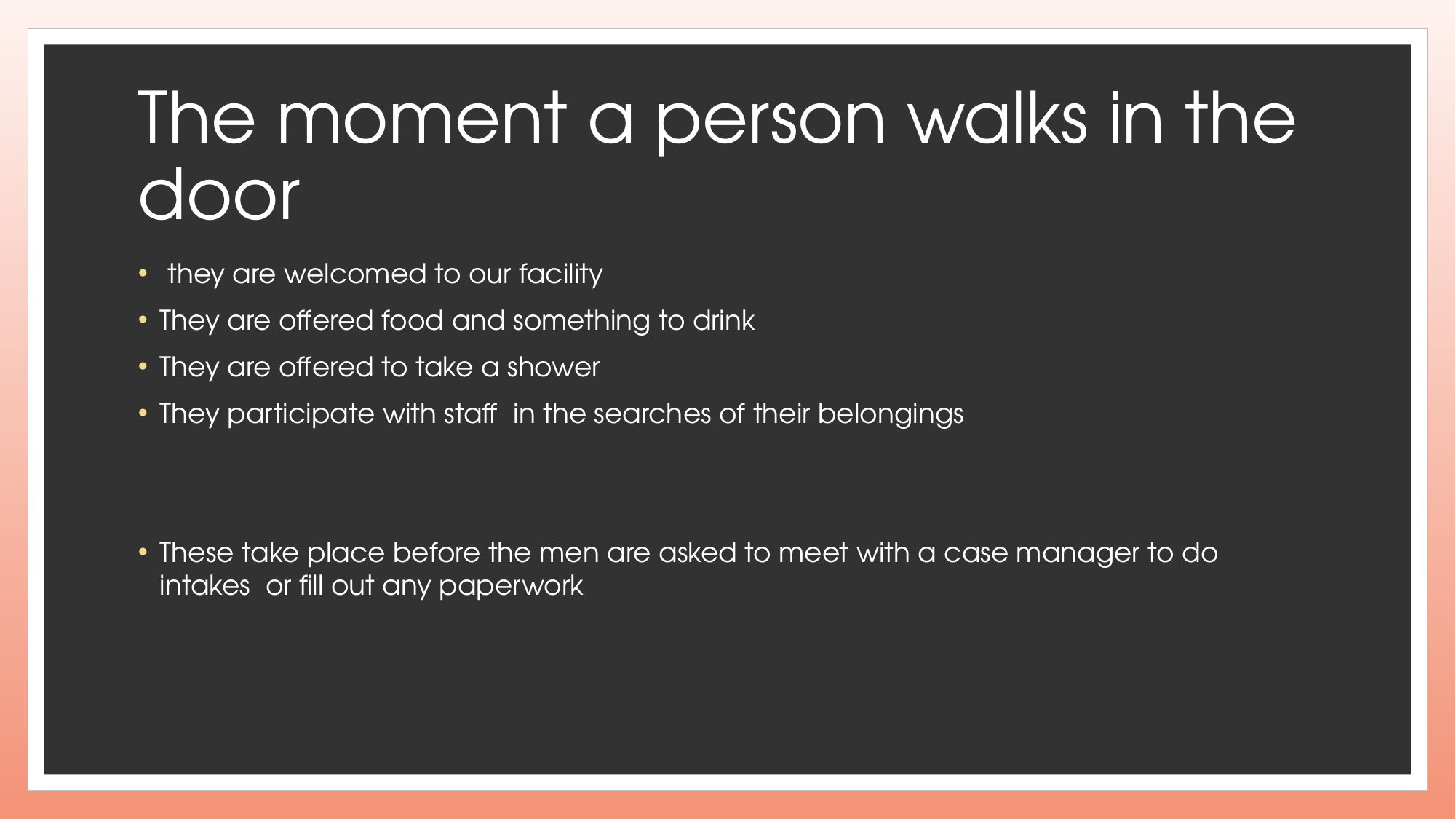

# The moment a person walks in the door
 they are welcomed to our facility
They are offered food and something to drink
They are offered to take a shower
They participate with staff  in the searches of their belongings

These take place before the men are asked to meet with a case manager to do intakes  or fill out any paperwork